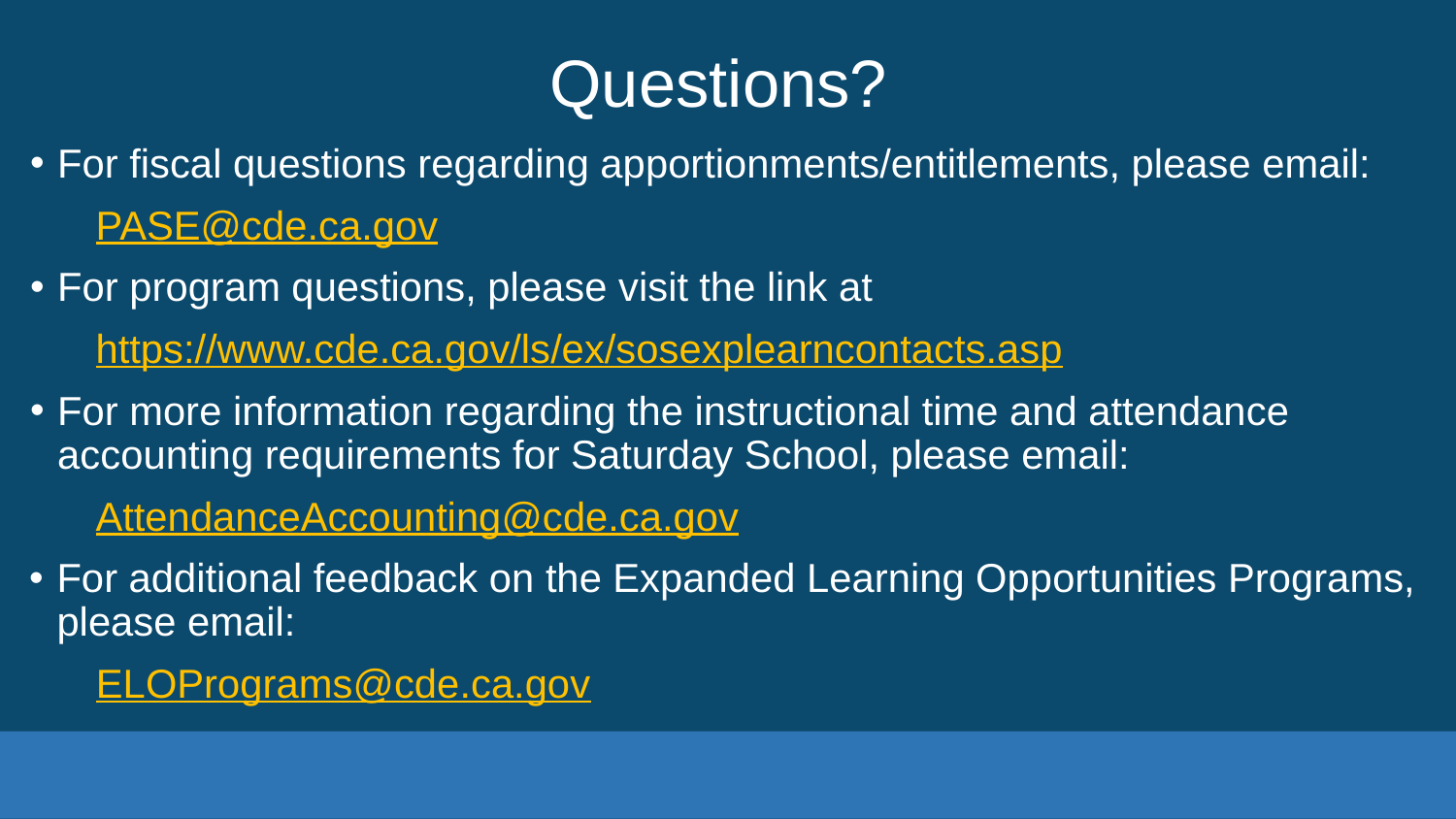

# Questions?
For fiscal questions regarding apportionments/entitlements, please email:
PASE@cde.ca.gov
For program questions, please visit the link at
https://www.cde.ca.gov/ls/ex/sosexplearncontacts.asp
For more information regarding the instructional time and attendance accounting requirements for Saturday School, please email:
AttendanceAccounting@cde.ca.gov
For additional feedback on the Expanded Learning Opportunities Programs, please email:
      ELOPrograms@cde.ca.gov